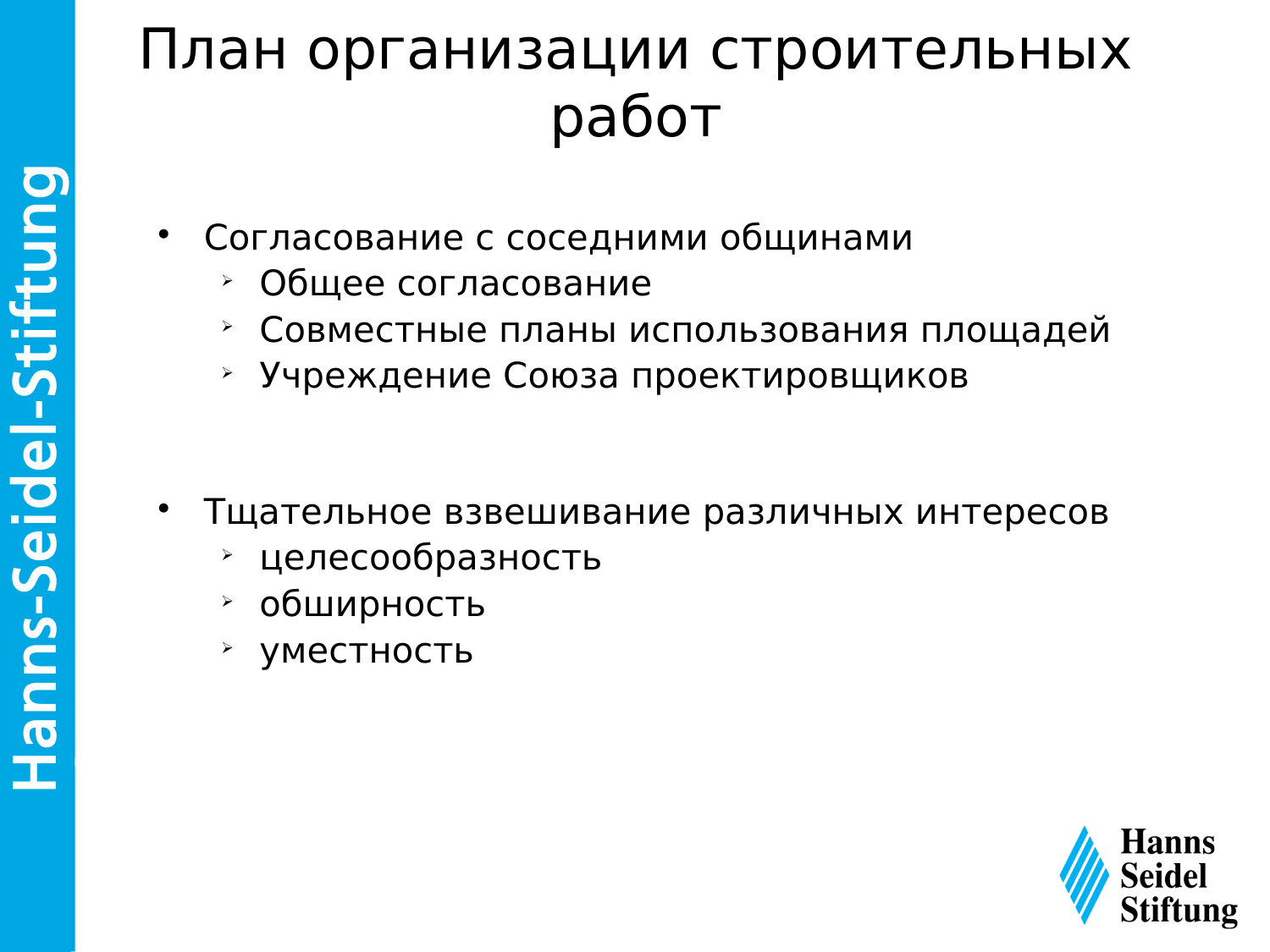

План организации строительных работ
Согласование с соседними общинами
Общее согласование
Совместные планы использования площадей
Учреждение Союза проектировщиков

Тщательное взвешивание различных интересов
целесообразность
обширность
уместность